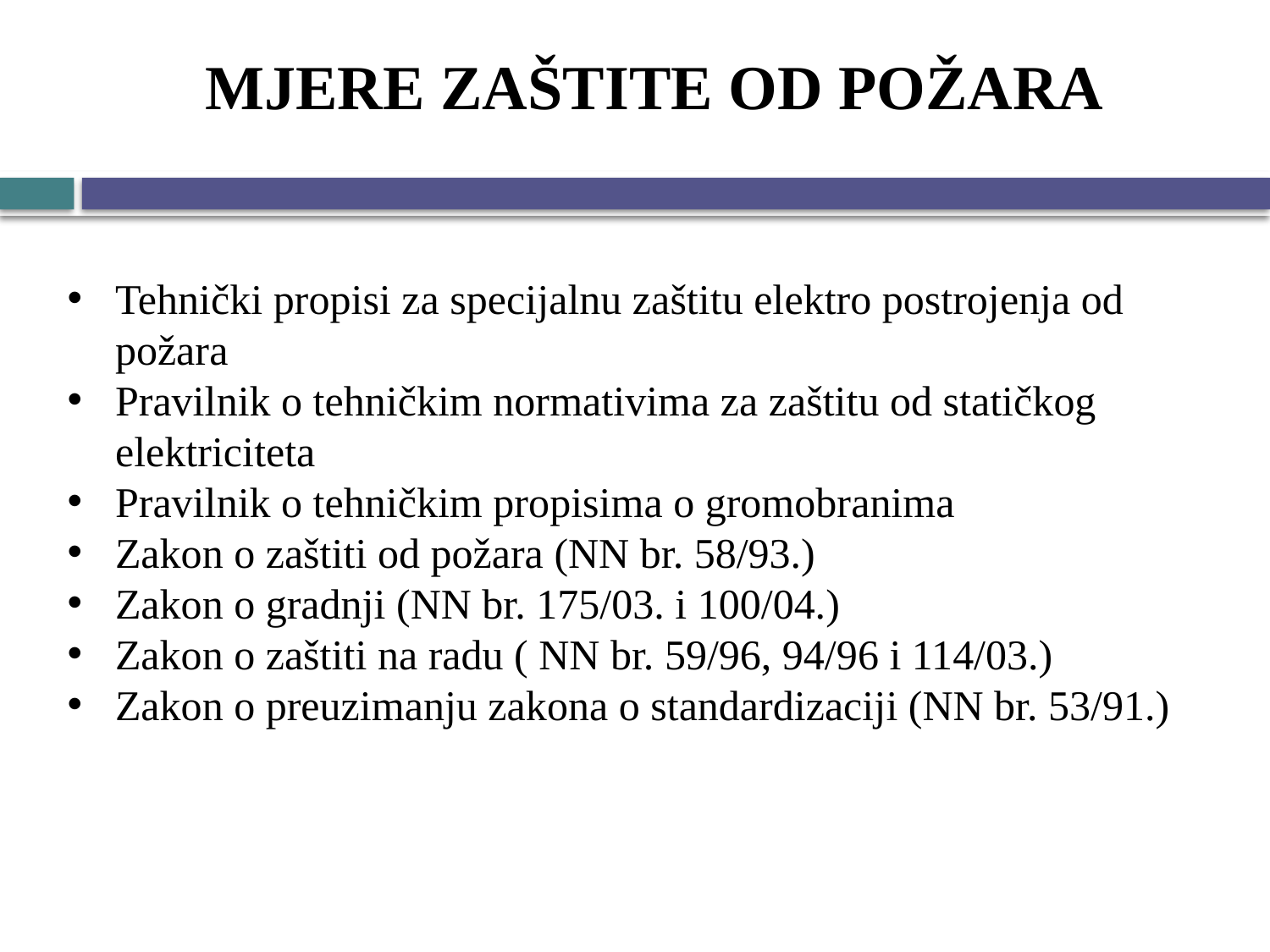

# MJERE ZAŠTITE OD POŽARA
Tehnički propisi za specijalnu zaštitu elektro postrojenja od požara
Pravilnik o tehničkim normativima za zaštitu od statičkog elektriciteta
Pravilnik o tehničkim propisima o gromobranima
Zakon o zaštiti od požara (NN br. 58/93.)
Zakon o gradnji (NN br. 175/03. i 100/04.)
Zakon o zaštiti na radu ( NN br. 59/96, 94/96 i 114/03.)
Zakon o preuzimanju zakona o standardizaciji (NN br. 53/91.)